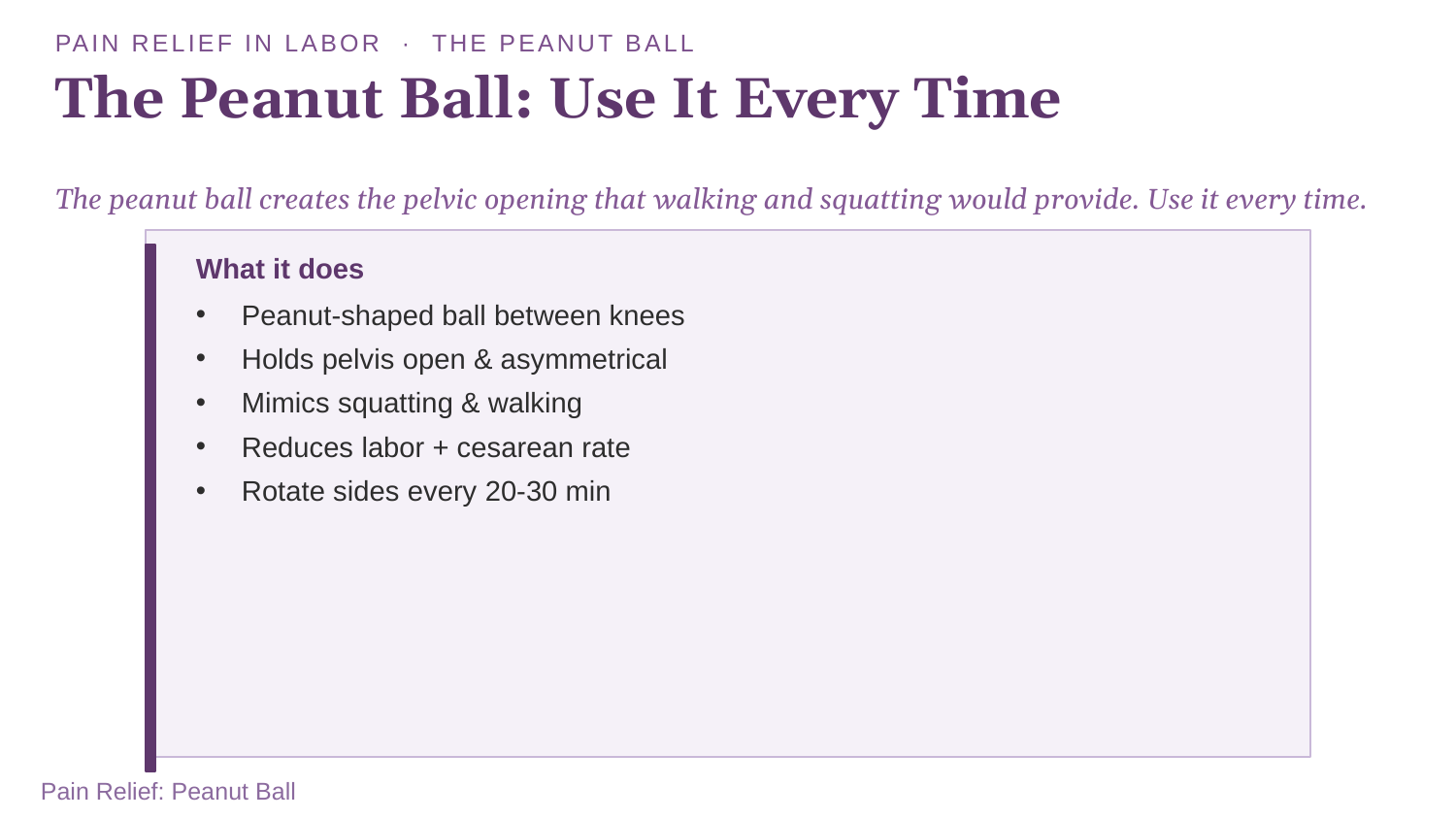

PAIN RELIEF IN LABOR  ·  THE PEANUT BALL
The Peanut Ball: Use It Every Time
The peanut ball creates the pelvic opening that walking and squatting would provide. Use it every time.

What it does
Peanut-shaped ball between knees
Holds pelvis open & asymmetrical
Mimics squatting & walking
Reduces labor + cesarean rate
Rotate sides every 20-30 min
Pain Relief: Peanut Ball